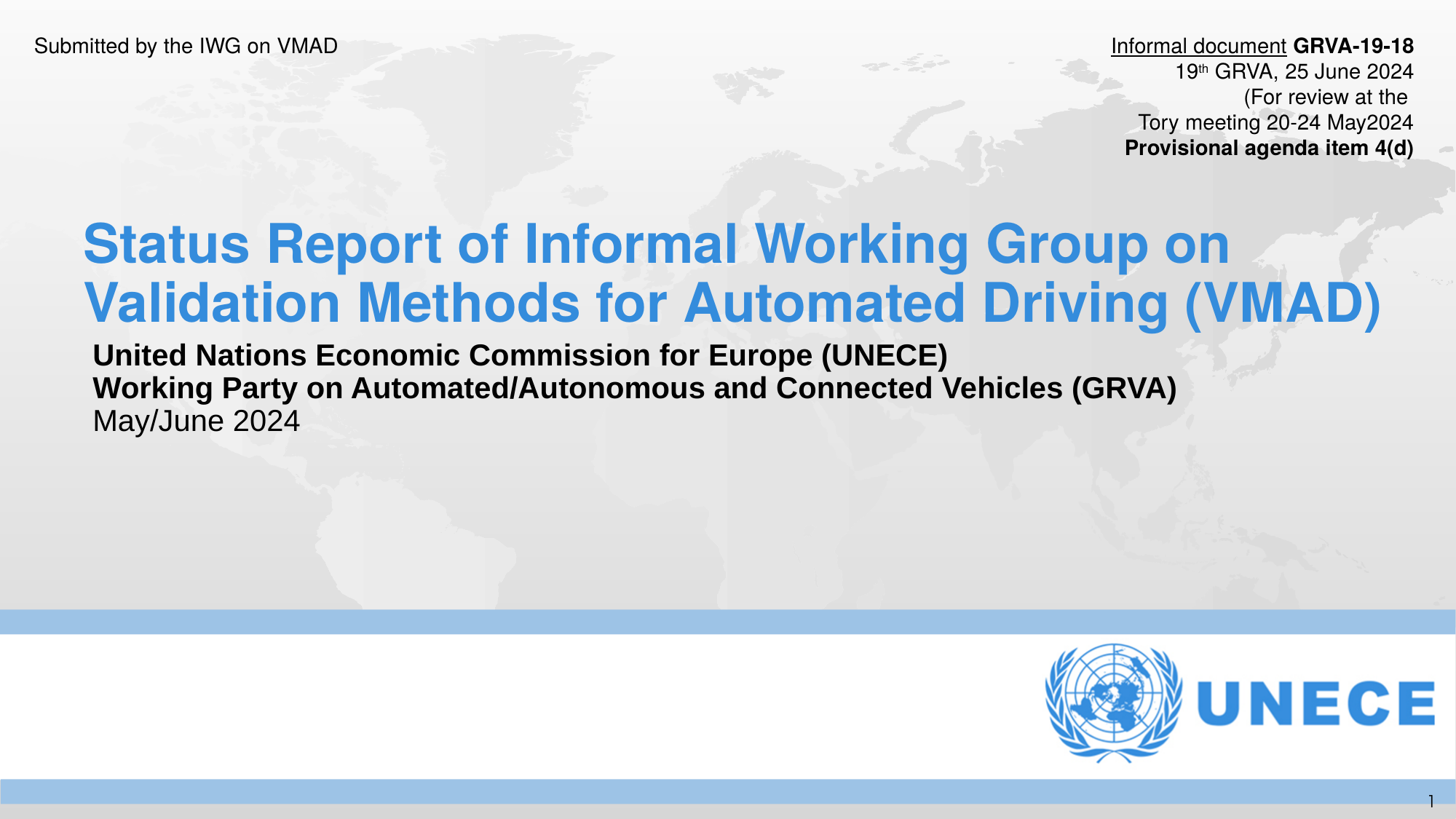

Submitted by the IWG on VMAD
Informal document GRVA-19-18
19th GRVA, 25 June 2024
(For review at the
Tory meeting 20-24 May2024
Provisional agenda item 4(d)
# Status Report of Informal Working Group on Validation Methods for Automated Driving (VMAD)
United Nations Economic Commission for Europe (UNECE)
Working Party on Automated/Autonomous and Connected Vehicles (GRVA)
May/June 2024
1